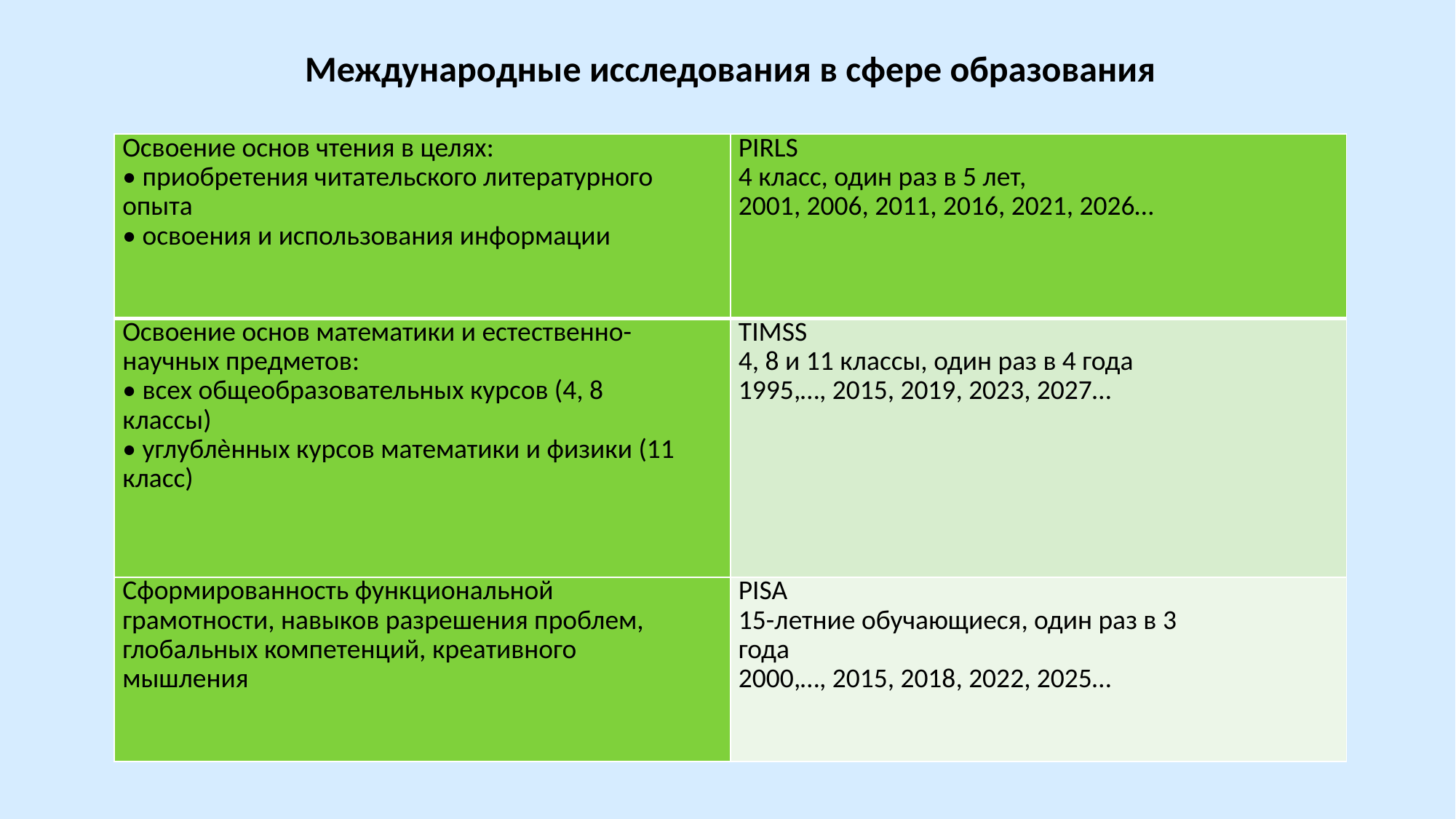

Международные исследования в сфере образования
| Освоение основ чтения в целях: • приобретения читательского литературного опыта • освоения и использования информации | PIRLS 4 класс, один раз в 5 лет, 2001, 2006, 2011, 2016, 2021, 2026… |
| --- | --- |
| Освоение основ математики и естественно- научных предметов: • всех общеобразовательных курсов (4, 8 классы) • углублѐнных курсов математики и физики (11 класс) | TIMSS 4, 8 и 11 классы, один раз в 4 года 1995,…, 2015, 2019, 2023, 2027… |
| Сформированность функциональной грамотности, навыков разрешения проблем, глобальных компетенций, креативного мышления | PISA 15-летние обучающиеся, один раз в 3 года 2000,…, 2015, 2018, 2022, 2025… |
#